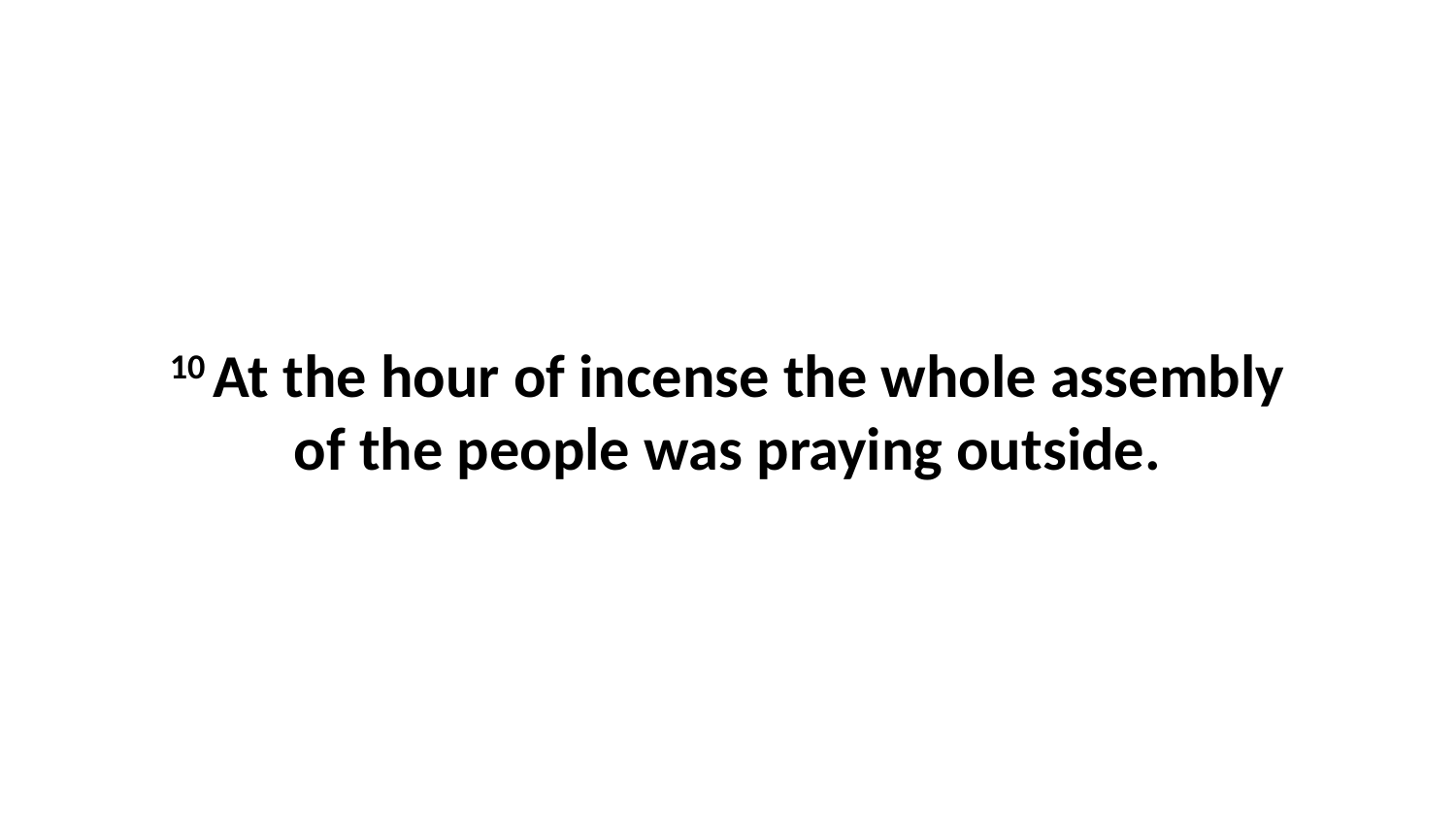

10 At the hour of incense the whole assembly of the people was praying outside.